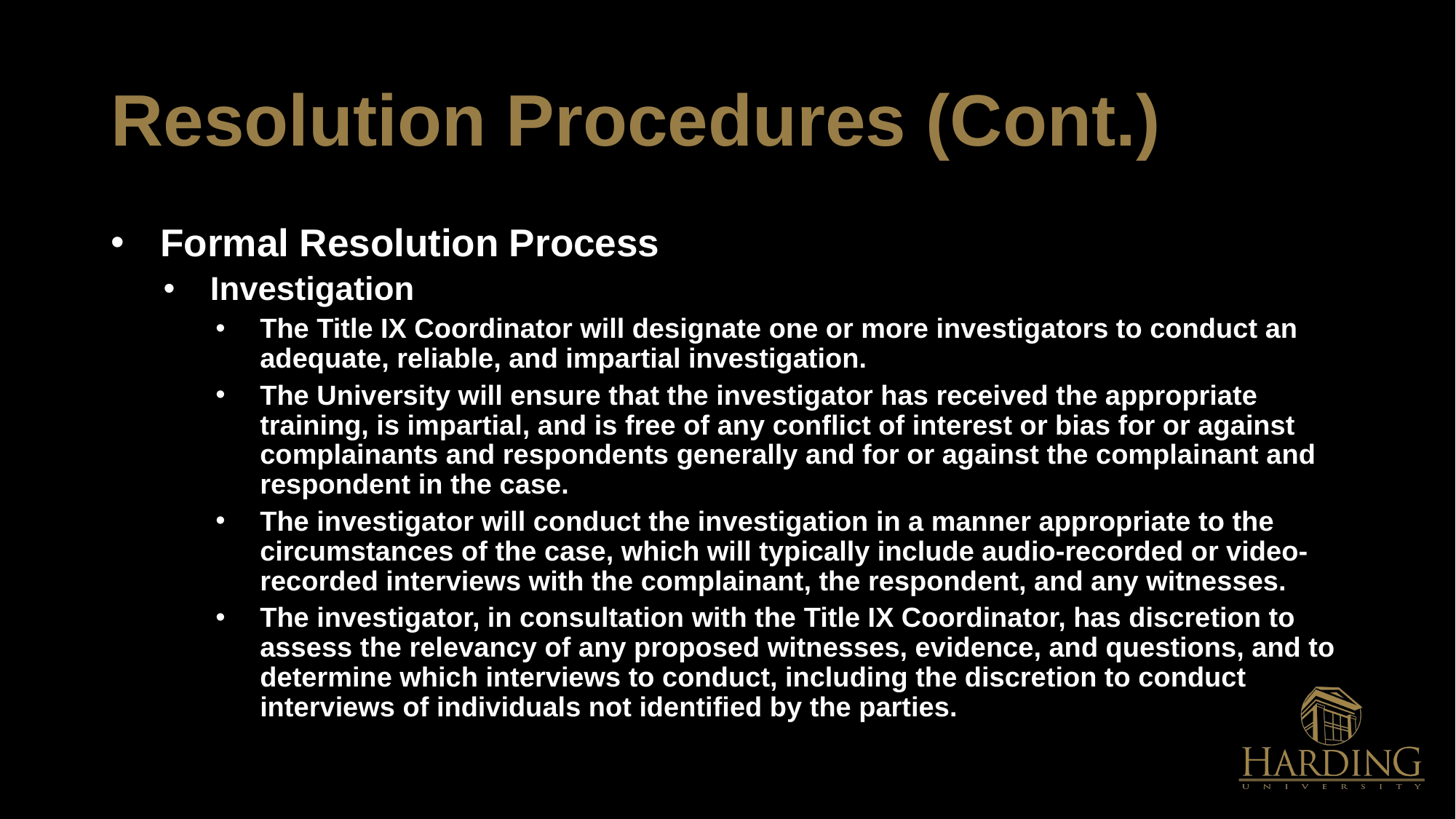

# Resolution Procedures (Cont.)
Formal Resolution Process
Investigation
The Title IX Coordinator will designate one or more investigators to conduct an adequate, reliable, and impartial investigation.
The University will ensure that the investigator has received the appropriate training, is impartial, and is free of any conflict of interest or bias for or against complainants and respondents generally and for or against the complainant and respondent in the case.
The investigator will conduct the investigation in a manner appropriate to the circumstances of the case, which will typically include audio-recorded or video-recorded interviews with the complainant, the respondent, and any witnesses.
The investigator, in consultation with the Title IX Coordinator, has discretion to assess the relevancy of any proposed witnesses, evidence, and questions, and to determine which interviews to conduct, including the discretion to conduct interviews of individuals not identified by the parties.